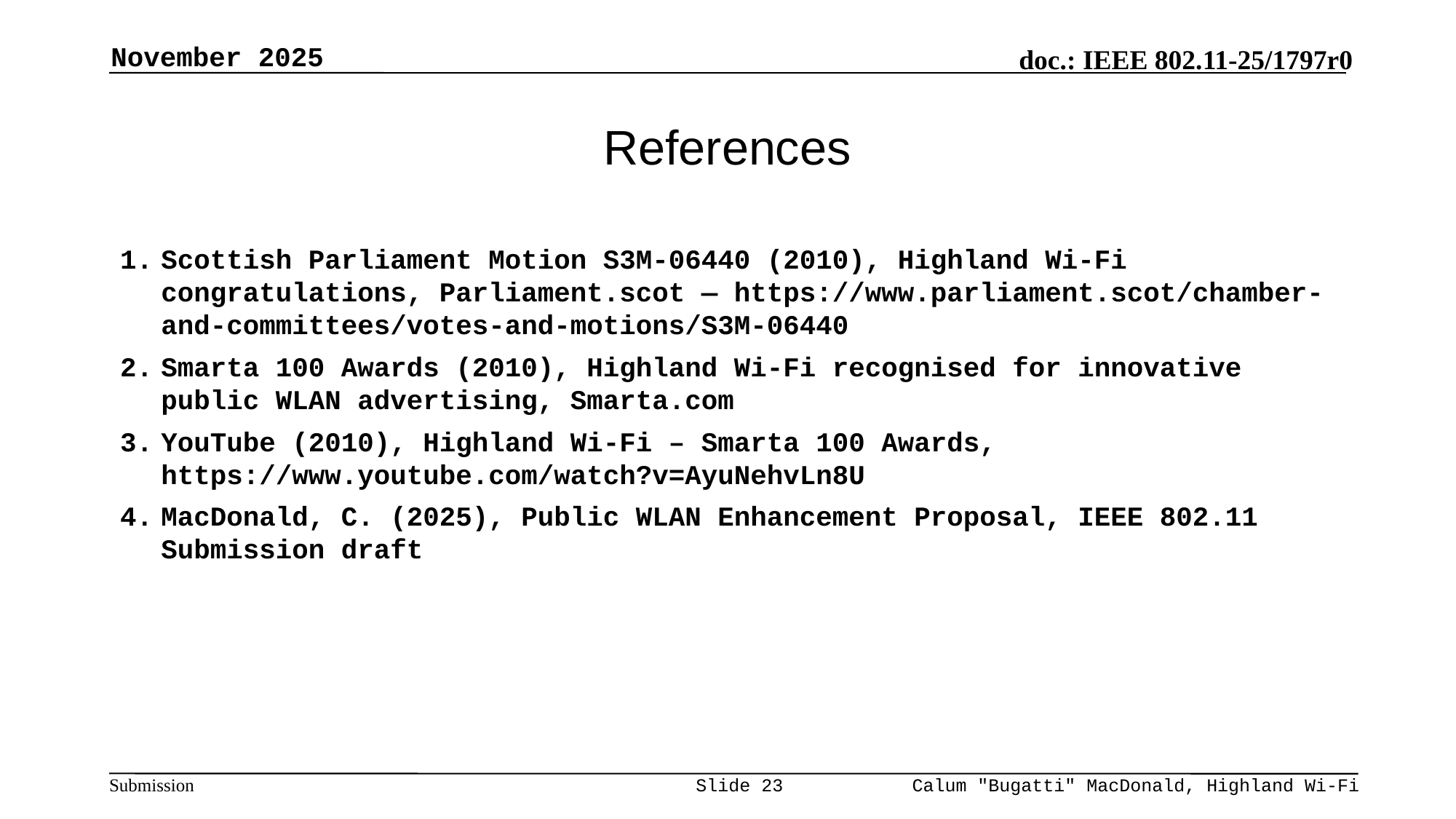

November 2025
# References
Scottish Parliament Motion S3M-06440 (2010), Highland Wi-Fi congratulations, Parliament.scot — https://www.parliament.scot/chamber-and-committees/votes-and-motions/S3M-06440
Smarta 100 Awards (2010), Highland Wi-Fi recognised for innovative public WLAN advertising, Smarta.com
YouTube (2010), Highland Wi-Fi – Smarta 100 Awards, https://www.youtube.com/watch?v=AyuNehvLn8U
MacDonald, C. (2025), Public WLAN Enhancement Proposal, IEEE 802.11 Submission draft
Slide 23
Calum "Bugatti" MacDonald, Highland Wi-Fi